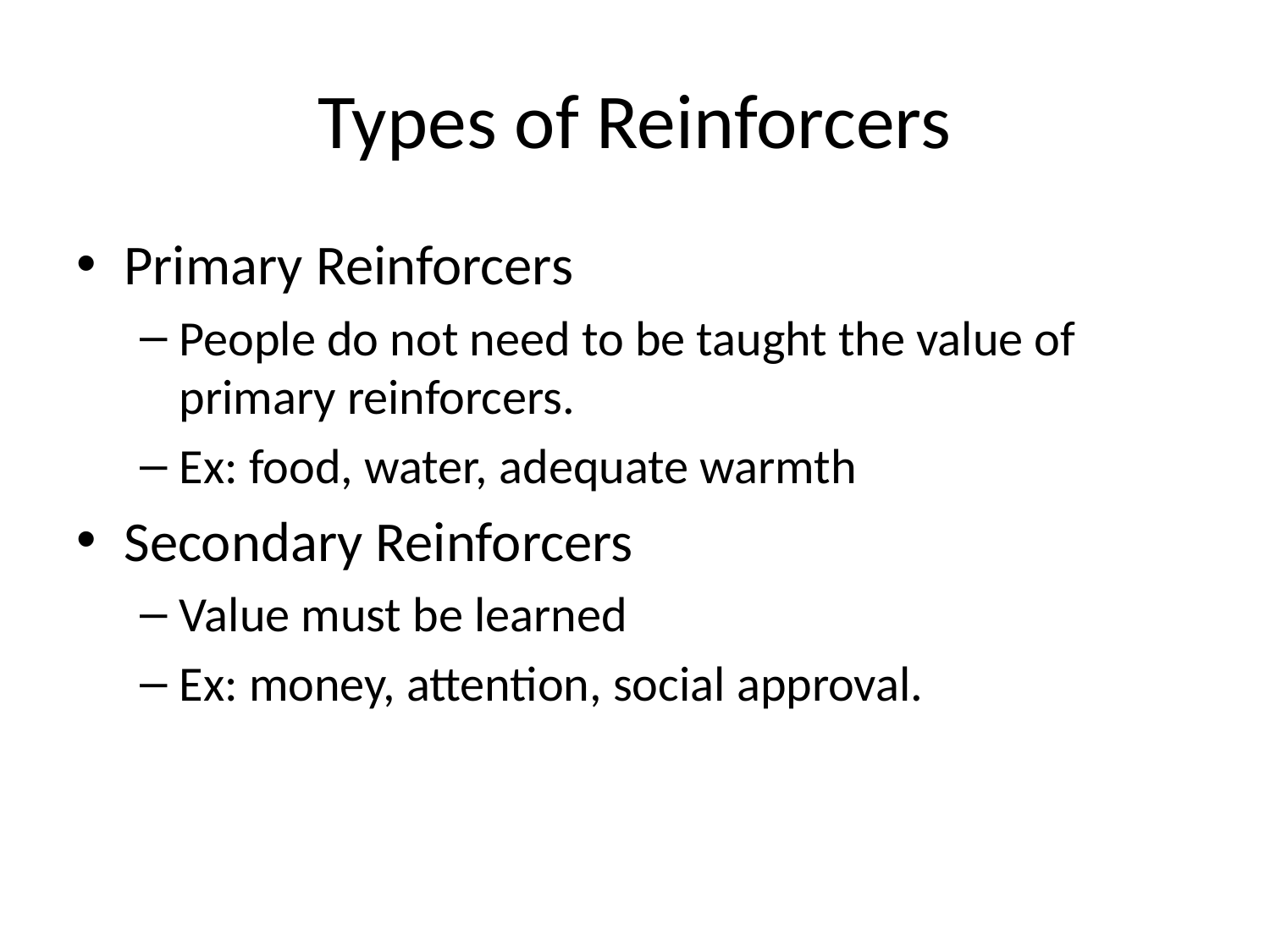

# Types of Reinforcers
Primary Reinforcers
People do not need to be taught the value of primary reinforcers.
Ex: food, water, adequate warmth
Secondary Reinforcers
Value must be learned
Ex: money, attention, social approval.